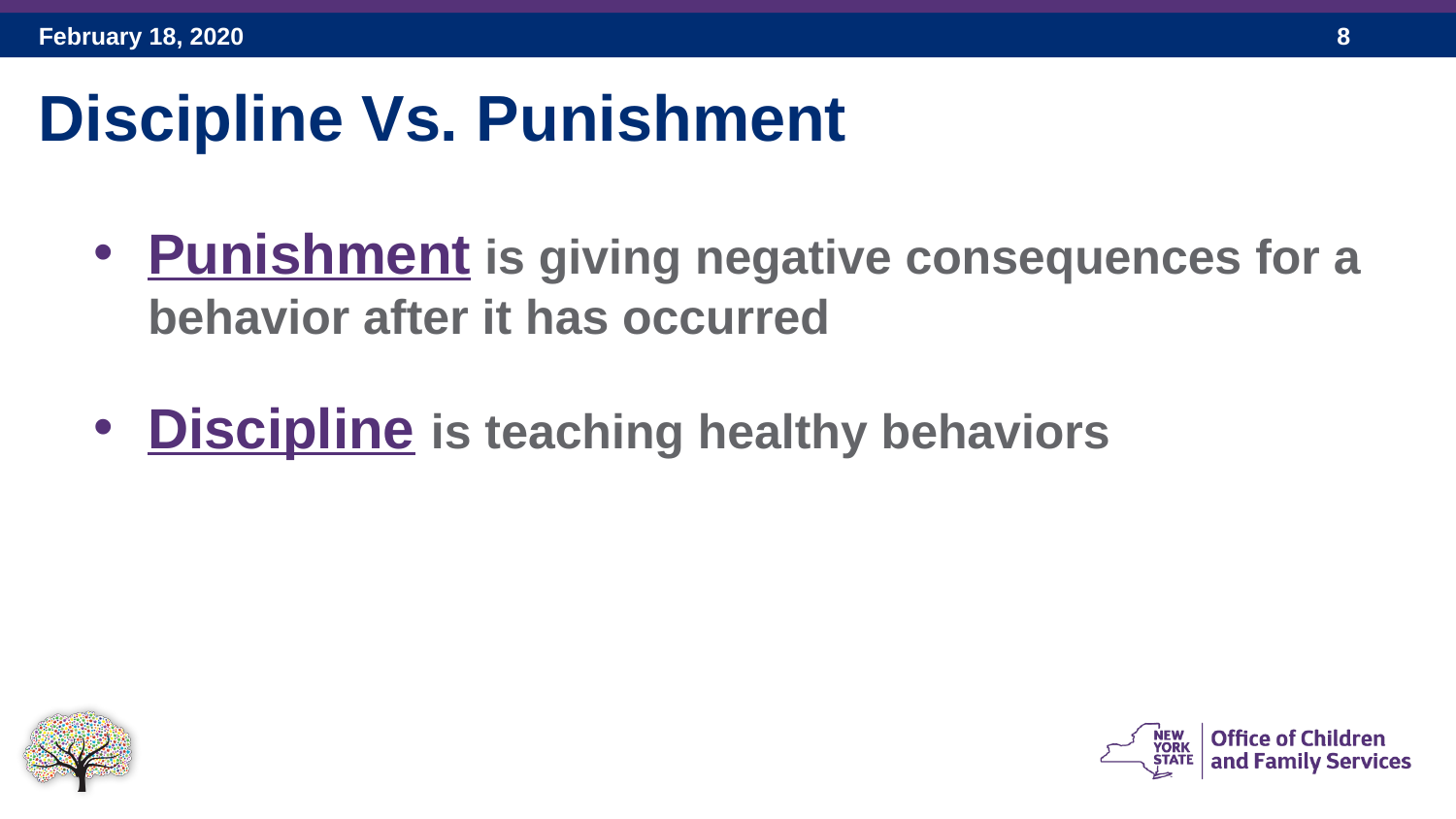

Discipline Vs. Punishment
Punishment is giving negative consequences for a behavior after it has occurred
Discipline is teaching healthy behaviors